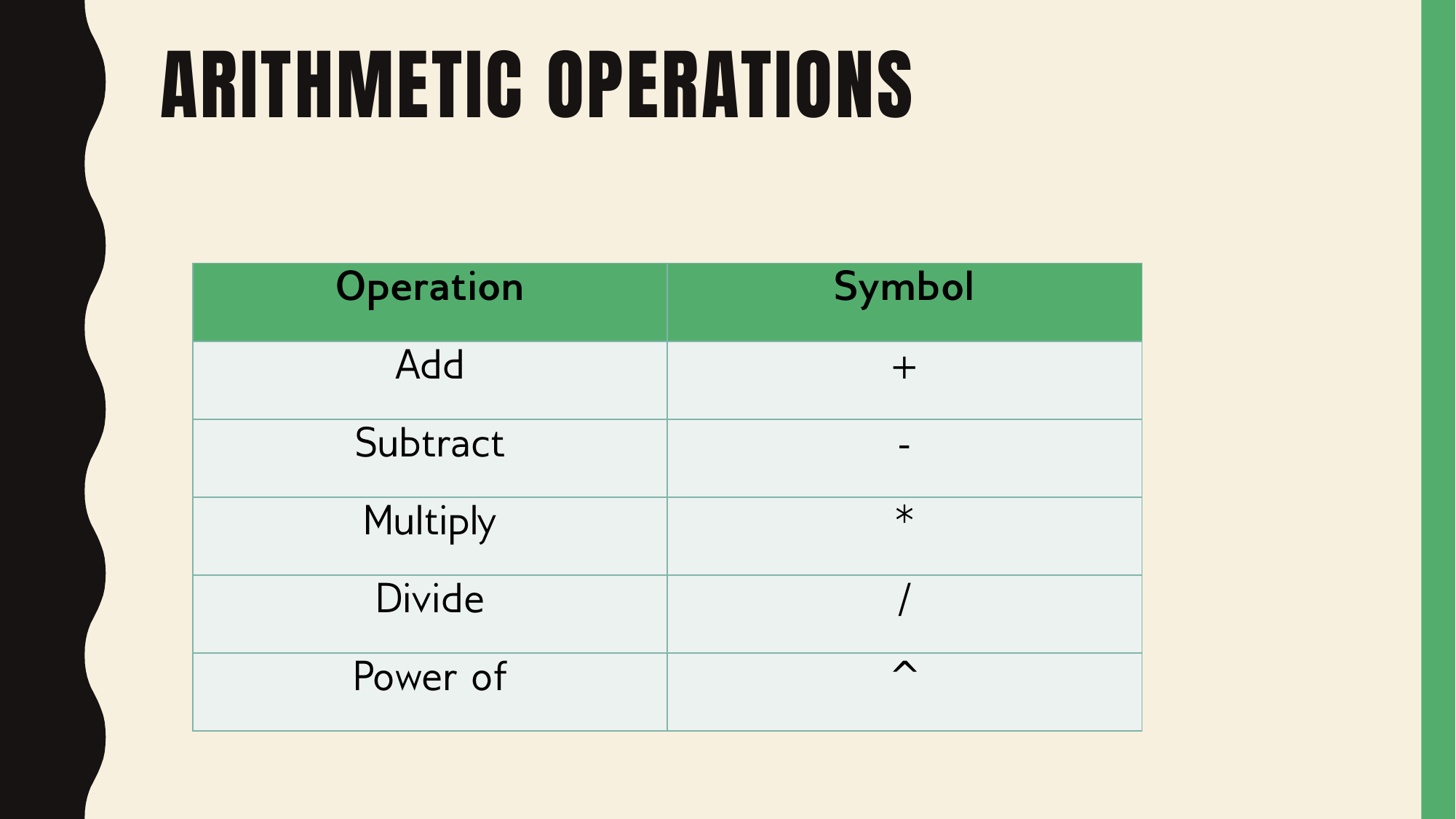

# Arithmetic operations
| Operation | Symbol |
| --- | --- |
| Add | + |
| Subtract | - |
| Multiply | \* |
| Divide | / |
| Power of | ^ |